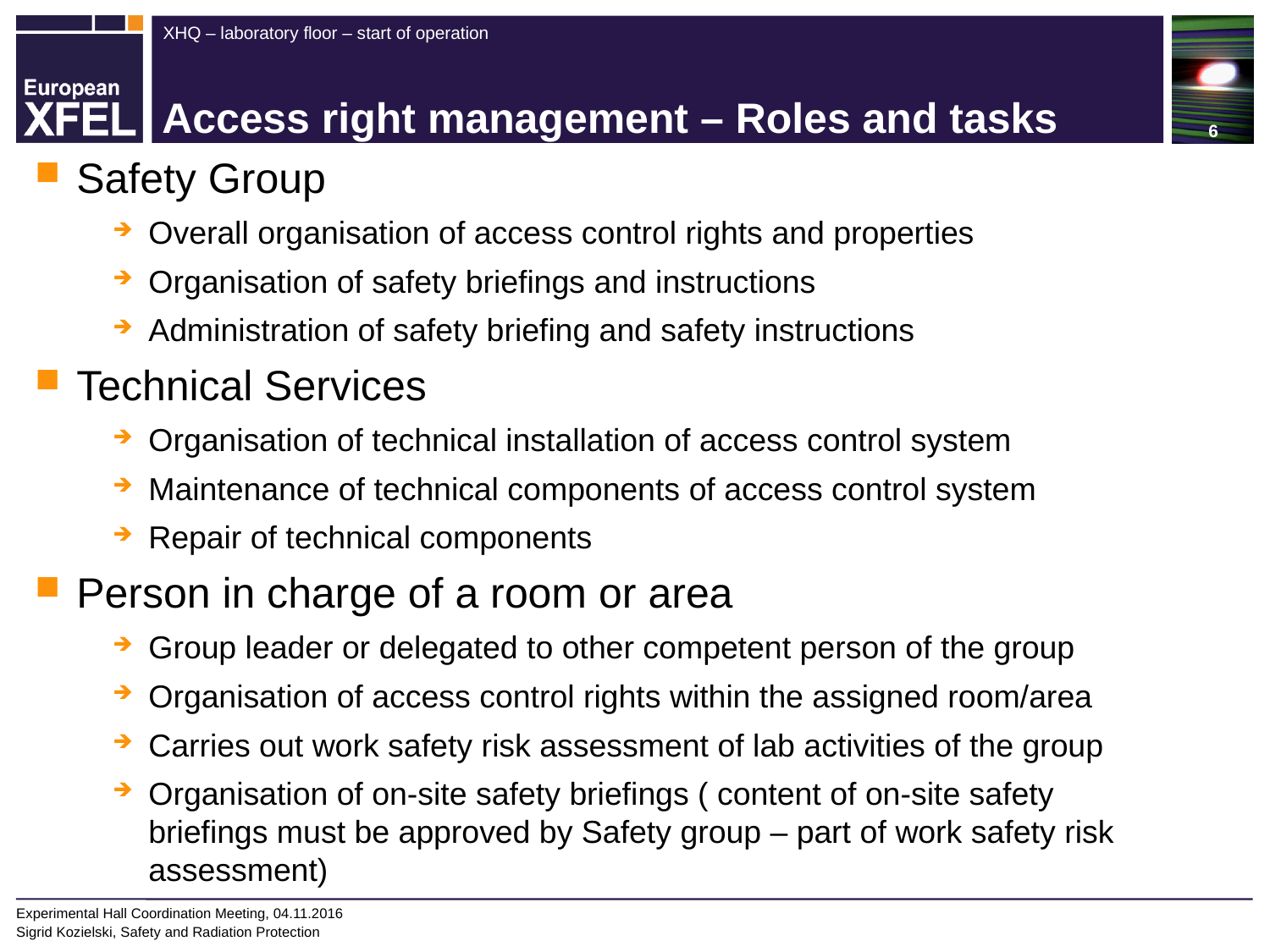

# Access right management – Roles and tasks
Safety Group
Overall organisation of access control rights and properties
Organisation of safety briefings and instructions
Administration of safety briefing and safety instructions
Technical Services
Organisation of technical installation of access control system
Maintenance of technical components of access control system
Repair of technical components
Person in charge of a room or area
Group leader or delegated to other competent person of the group
Organisation of access control rights within the assigned room/area
Carries out work safety risk assessment of lab activities of the group
Organisation of on-site safety briefings ( content of on-site safety briefings must be approved by Safety group – part of work safety risk assessment)